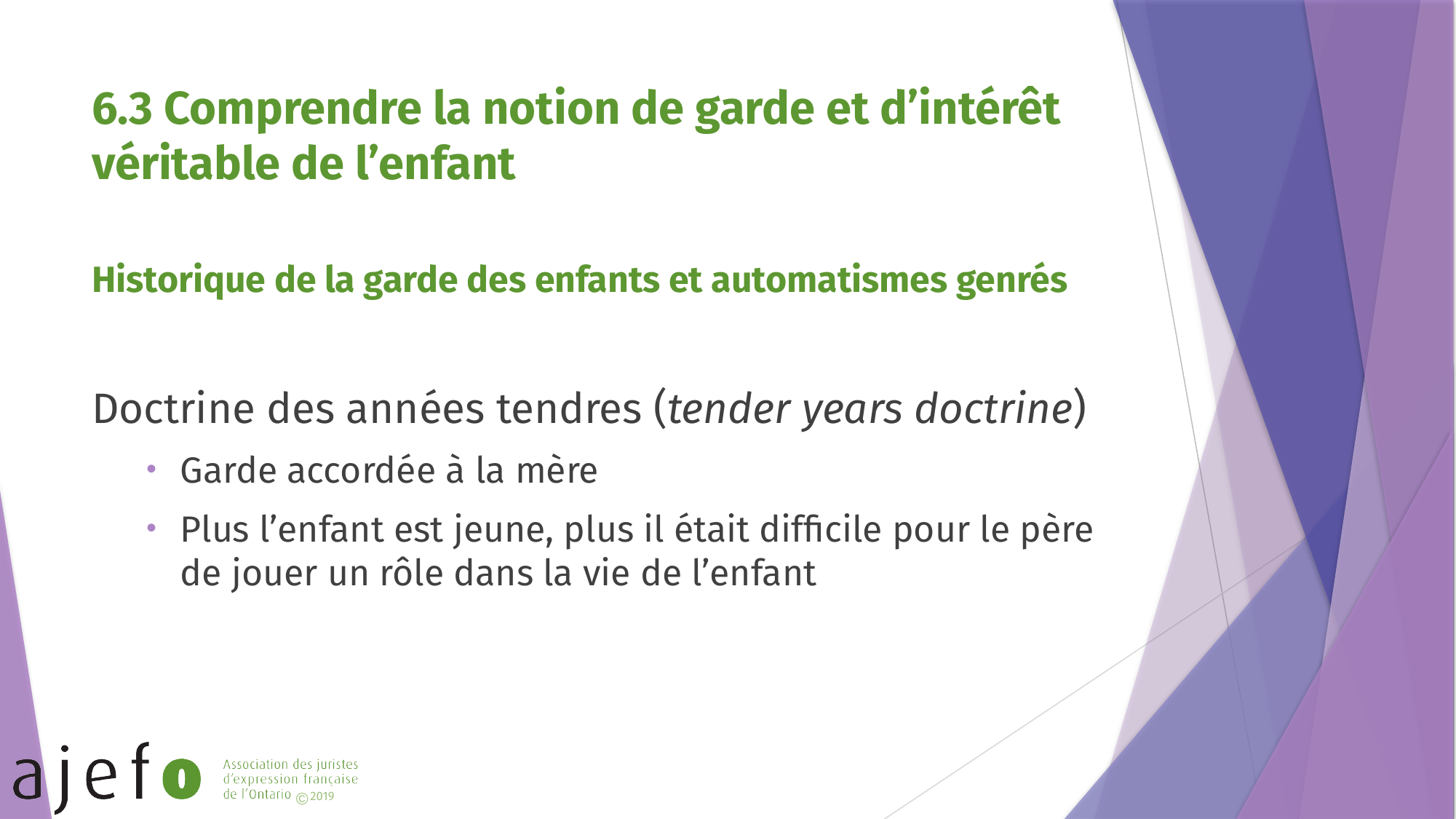

# 6.3 Comprendre la notion de garde et d’intérêt véritable de l’enfant
Historique de la garde des enfants et automatismes genrés

Doctrine des années tendres (tender years doctrine)
Garde accordée à la mère
Plus l’enfant est jeune, plus il était difficile pour le père de jouer un rôle dans la vie de l’enfant